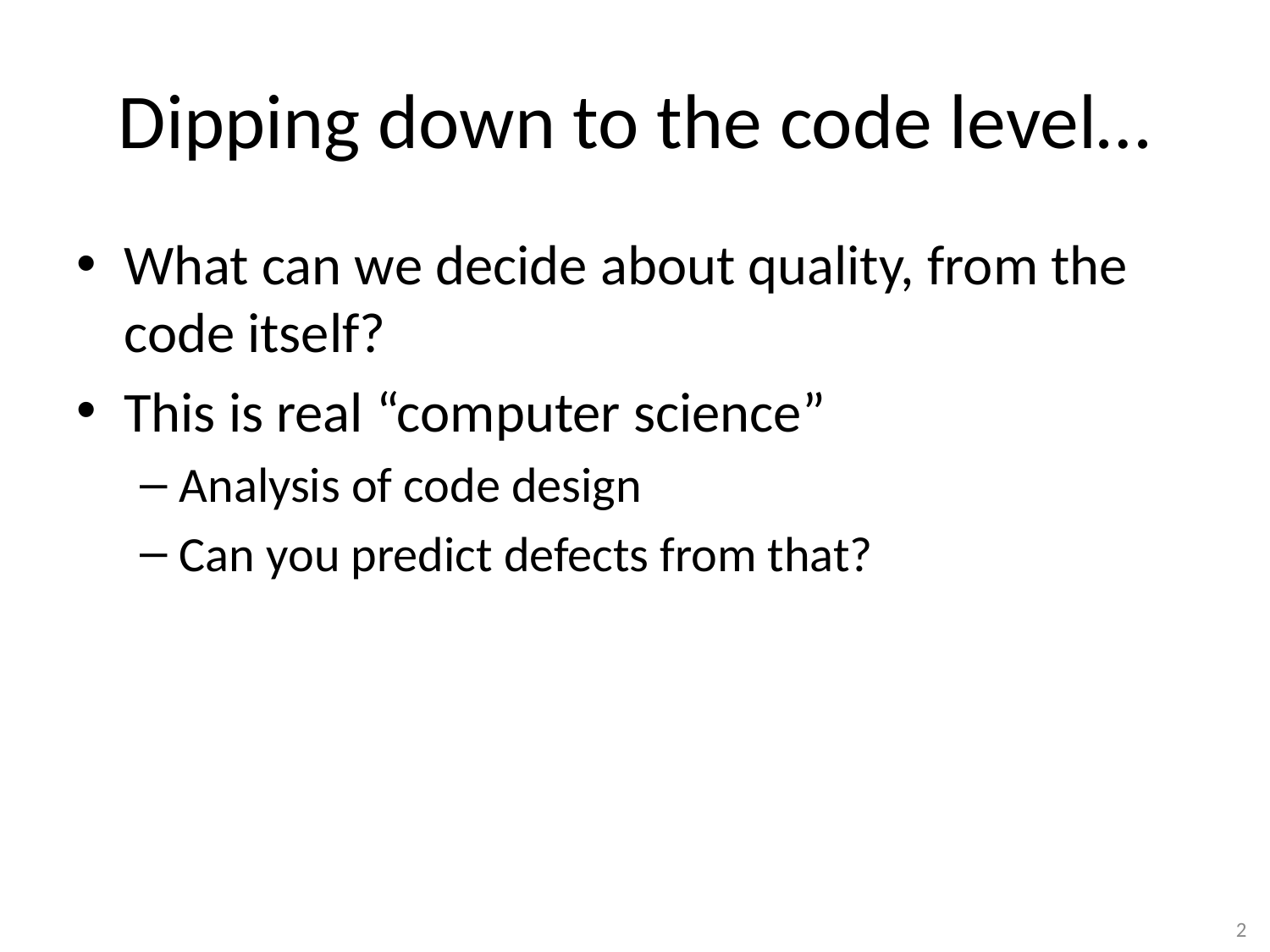

# Dipping down to the code level…
What can we decide about quality, from the code itself?
This is real “computer science”
Analysis of code design
Can you predict defects from that?